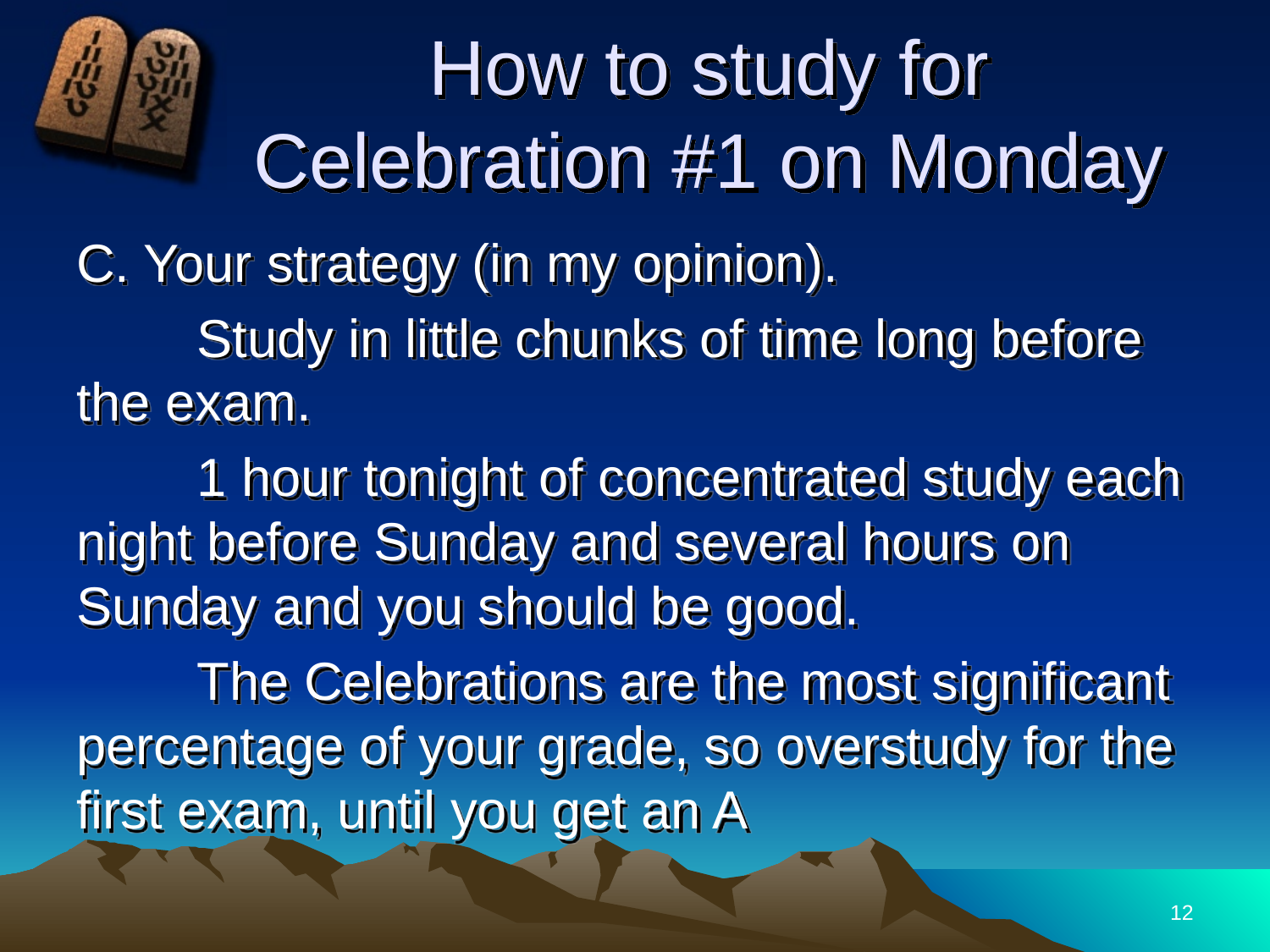

# How to study for Celebration #1 on Monday
C. Your strategy (in my opinion).
	Study in little chunks of time long before the exam.
	1 hour tonight of concentrated study each night before Sunday and several hours on Sunday and you should be good.
	The Celebrations are the most significant percentage of your grade, so overstudy for the first exam, until you get an A

12